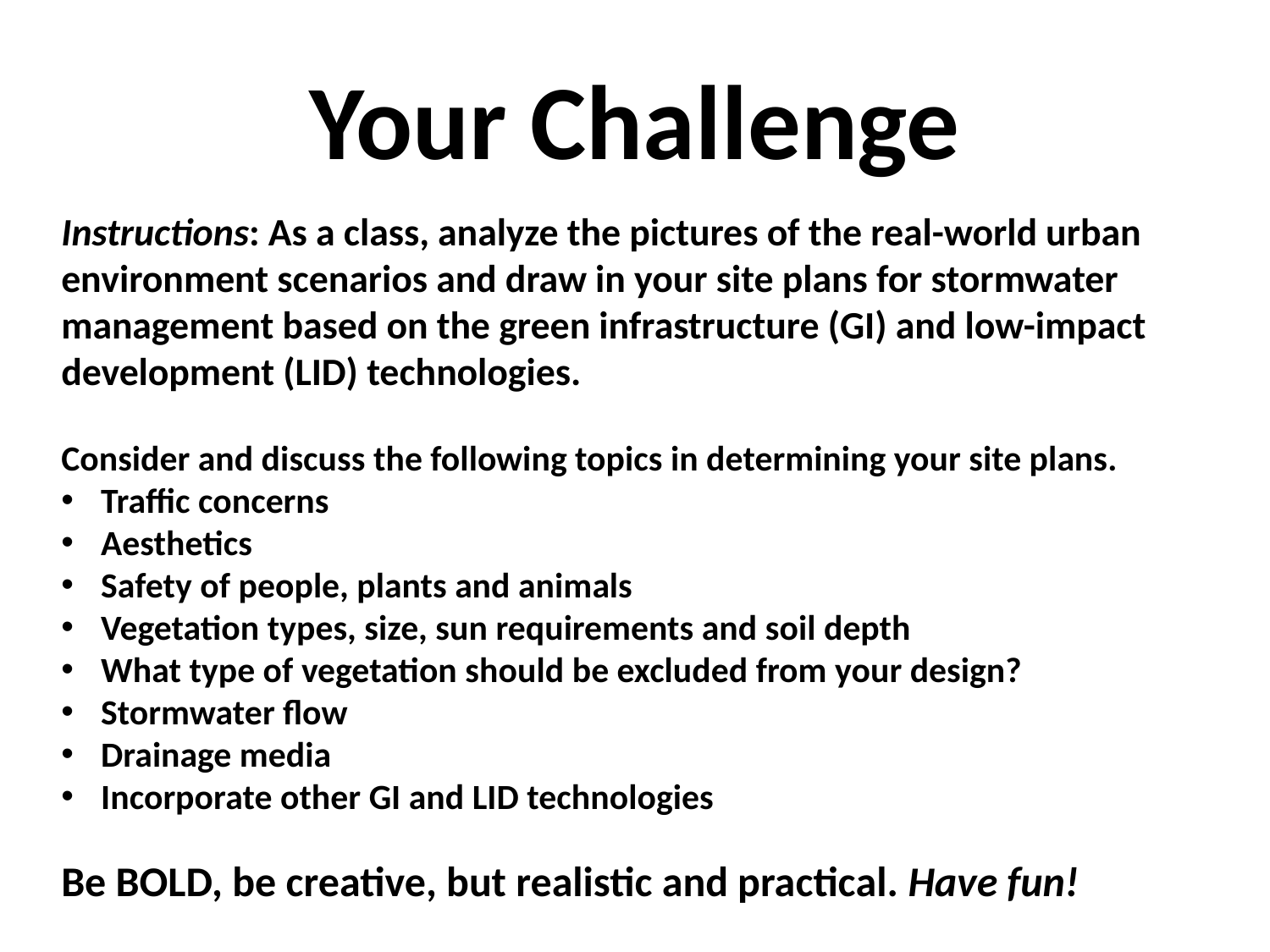

# Your Challenge
Instructions: As a class, analyze the pictures of the real-world urban environment scenarios and draw in your site plans for stormwater management based on the green infrastructure (GI) and low-impact development (LID) technologies.

Consider and discuss the following topics in determining your site plans.
Traffic concerns
Aesthetics
Safety of people, plants and animals
Vegetation types, size, sun requirements and soil depth
What type of vegetation should be excluded from your design?
Stormwater flow
Drainage media
Incorporate other GI and LID technologies

Be BOLD, be creative, but realistic and practical. Have fun!